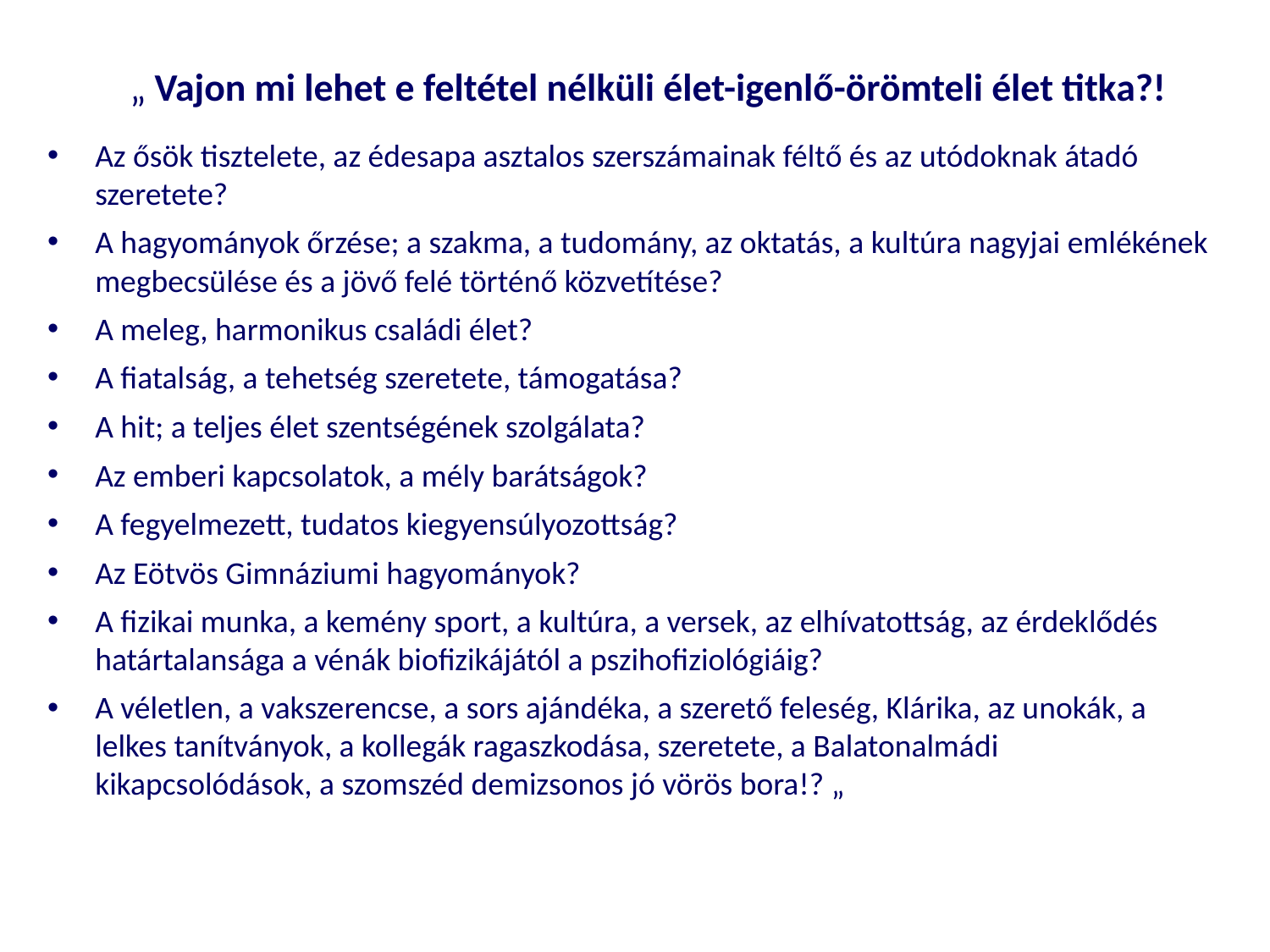

„ Vajon mi lehet e feltétel nélküli élet-igenlő-örömteli élet titka?!
Az ősök tisztelete, az édesapa asztalos szerszámainak féltő és az utódoknak átadó szeretete?
A hagyományok őrzése; a szakma, a tudomány, az oktatás, a kultúra nagyjai emlékének megbecsülése és a jövő felé történő közvetítése?
A meleg, harmonikus családi élet?
A fiatalság, a tehetség szeretete, támogatása?
A hit; a teljes élet szentségének szolgálata?
Az emberi kapcsolatok, a mély barátságok?
A fegyelmezett, tudatos kiegyensúlyozottság?
Az Eötvös Gimnáziumi hagyományok?
A fizikai munka, a kemény sport, a kultúra, a versek, az elhívatottság, az érdeklődés határtalansága a vénák biofizikájától a pszihofiziológiáig?
A véletlen, a vakszerencse, a sors ajándéka, a szerető feleség, Klárika, az unokák, a lelkes tanítványok, a kollegák ragaszkodása, szeretete, a Balatonalmádi kikapcsolódások, a szomszéd demizsonos jó vörös bora!? „